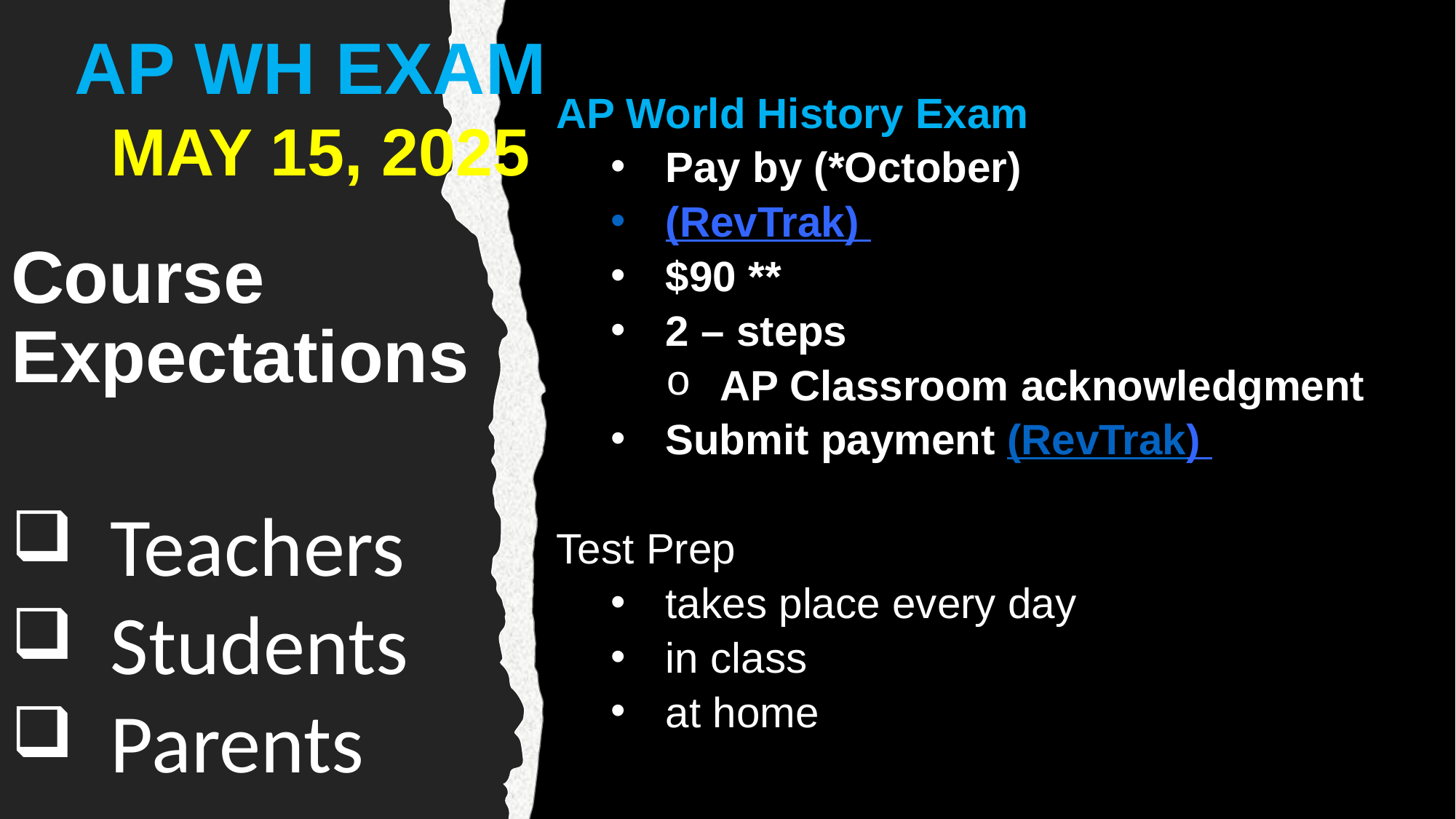

AP WH EXAM
MAY 15, 2025
AP World History Exam
Pay by (*October)
(RevTrak)
$90 **
2 – steps
AP Classroom acknowledgment
Submit payment (RevTrak)

Test Prep
takes place every day
in class
at home

Course Expectations

Teachers
Students
Parents